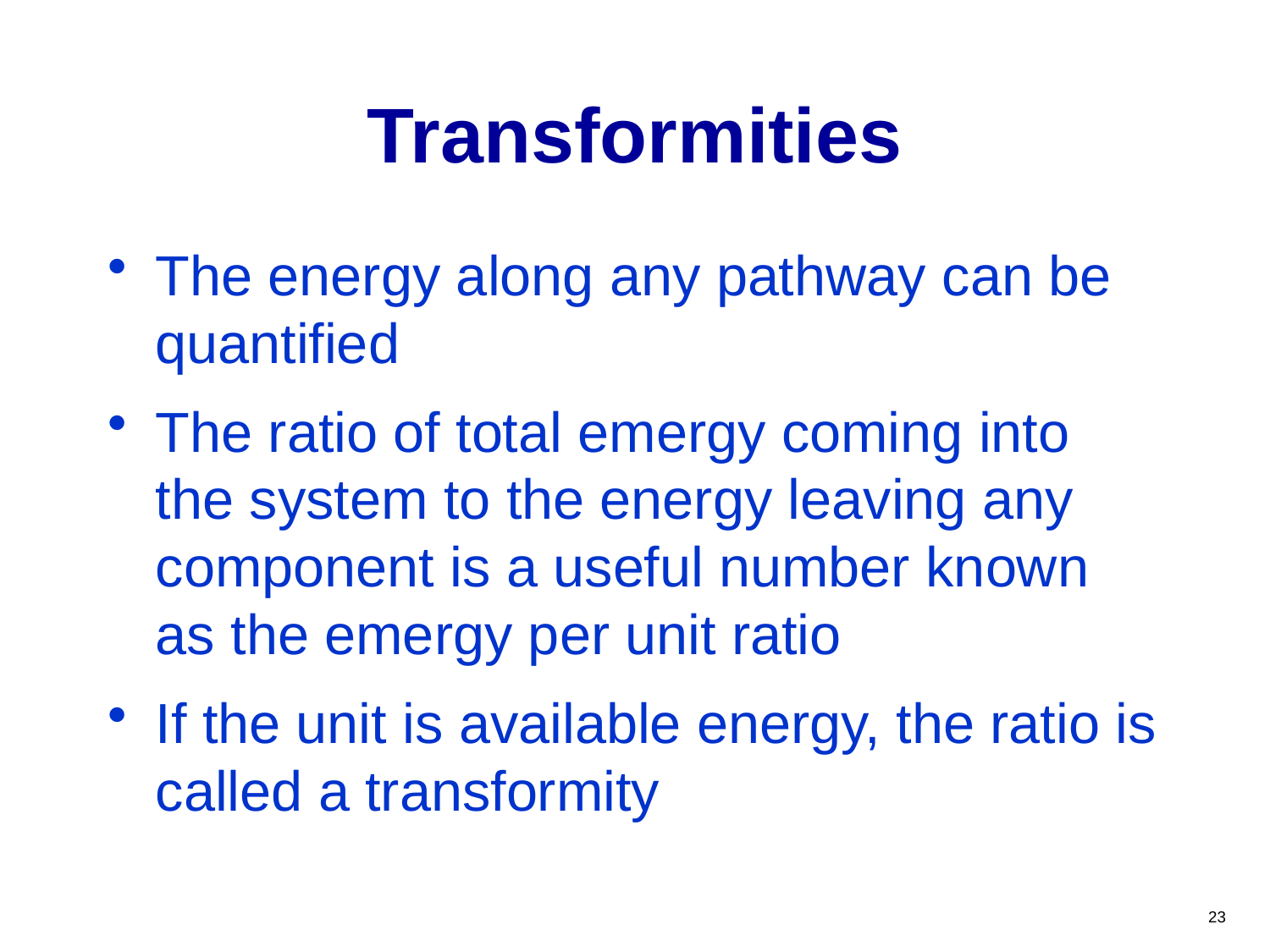

# Transformities
The energy along any pathway can be quantified
The ratio of total emergy coming into the system to the energy leaving any component is a useful number known as the emergy per unit ratio
If the unit is available energy, the ratio is called a transformity